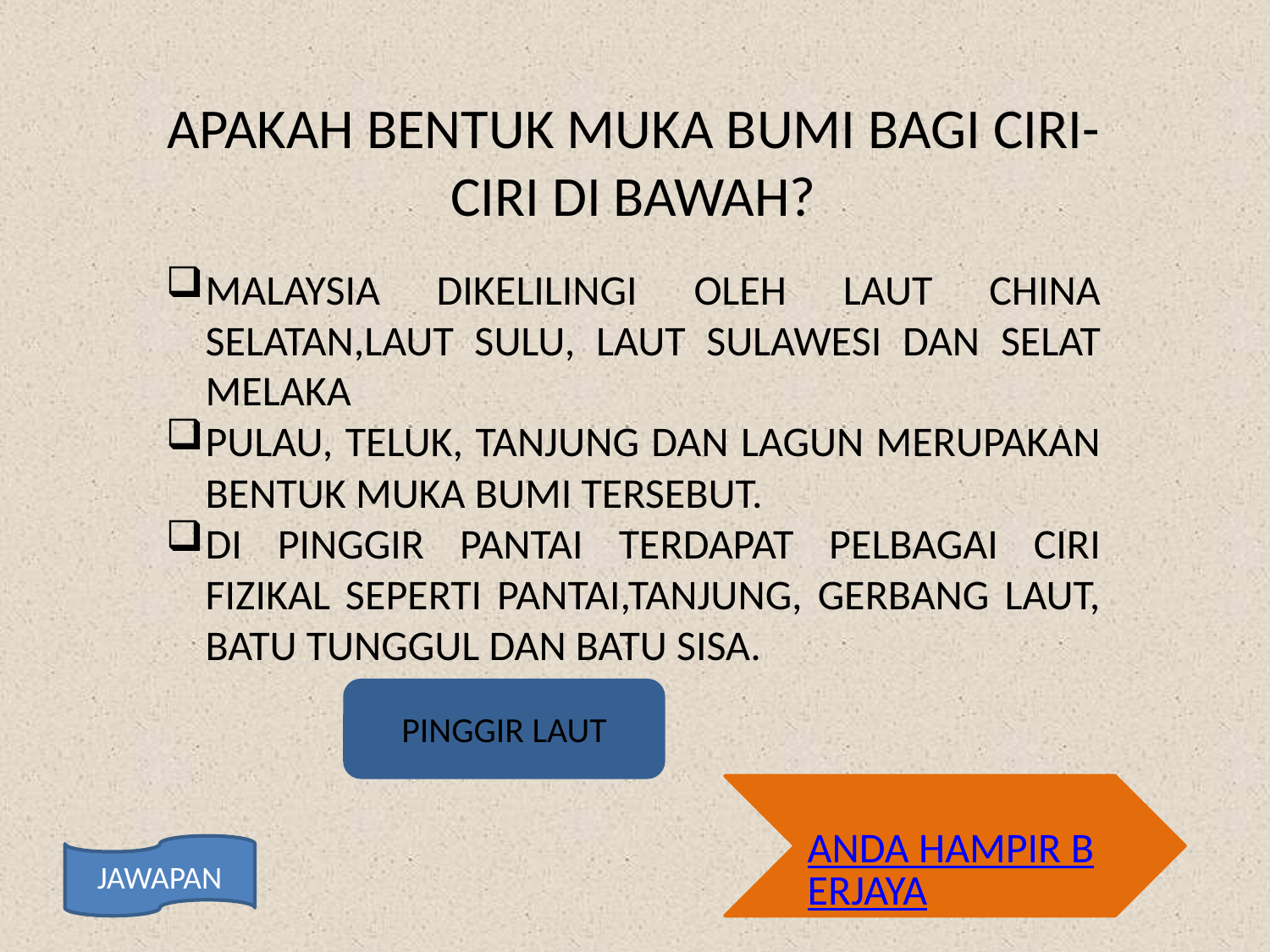

APAKAH BENTUK MUKA BUMI BAGI CIRI-CIRI DI BAWAH?
MALAYSIA DIKELILINGI OLEH LAUT CHINA SELATAN,LAUT SULU, LAUT SULAWESI DAN SELAT MELAKA
PULAU, TELUK, TANJUNG DAN LAGUN MERUPAKAN BENTUK MUKA BUMI TERSEBUT.
DI PINGGIR PANTAI TERDAPAT PELBAGAI CIRI FIZIKAL SEPERTI PANTAI,TANJUNG, GERBANG LAUT, BATU TUNGGUL DAN BATU SISA.
PINGGIR LAUT
ANDA HAMPIR BERJAYA
JAWAPAN